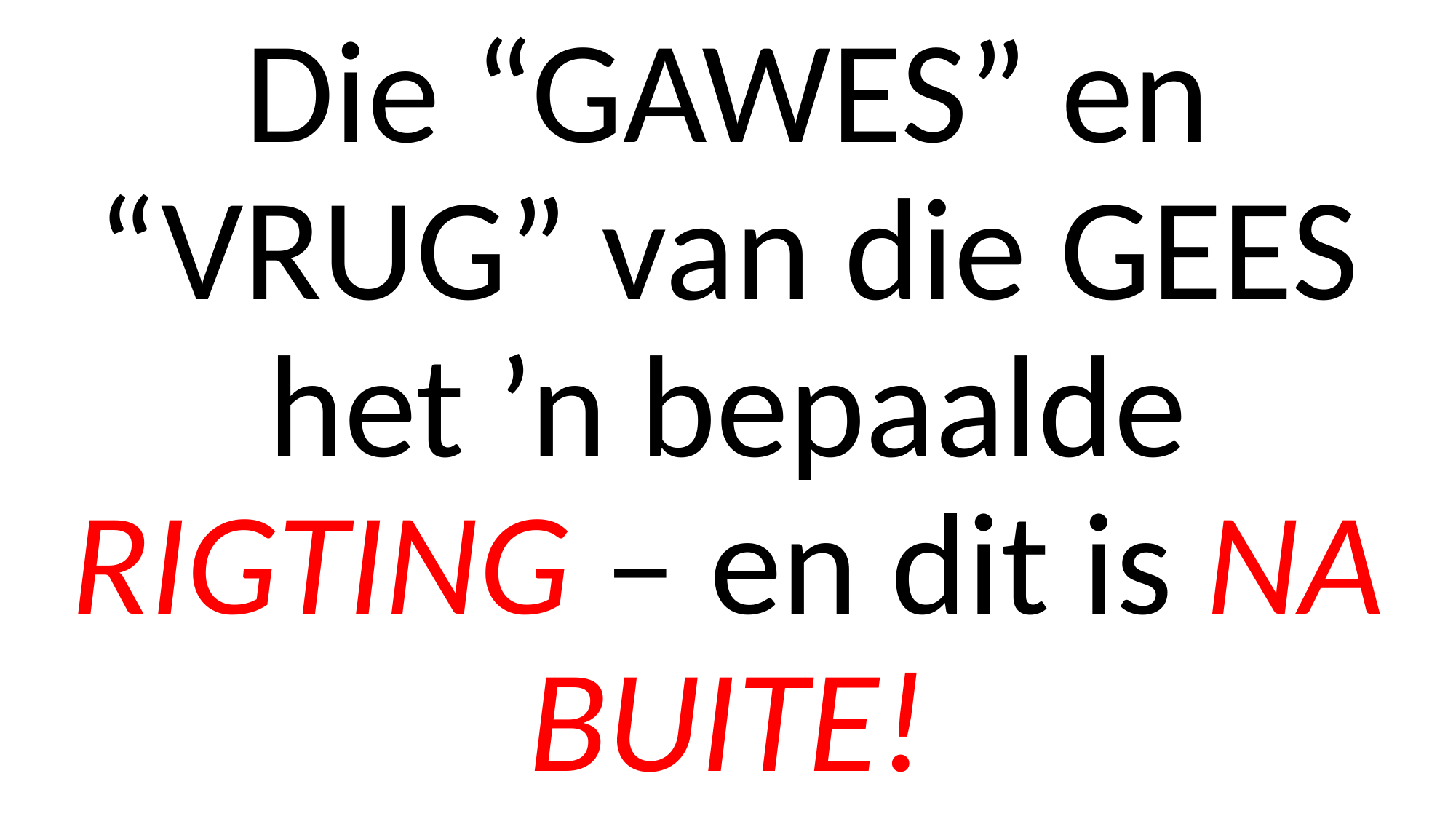

# Die “GAWES” en “VRUG” van die GEES het ’n bepaalde RIGTING – en dit is NA BUITE!